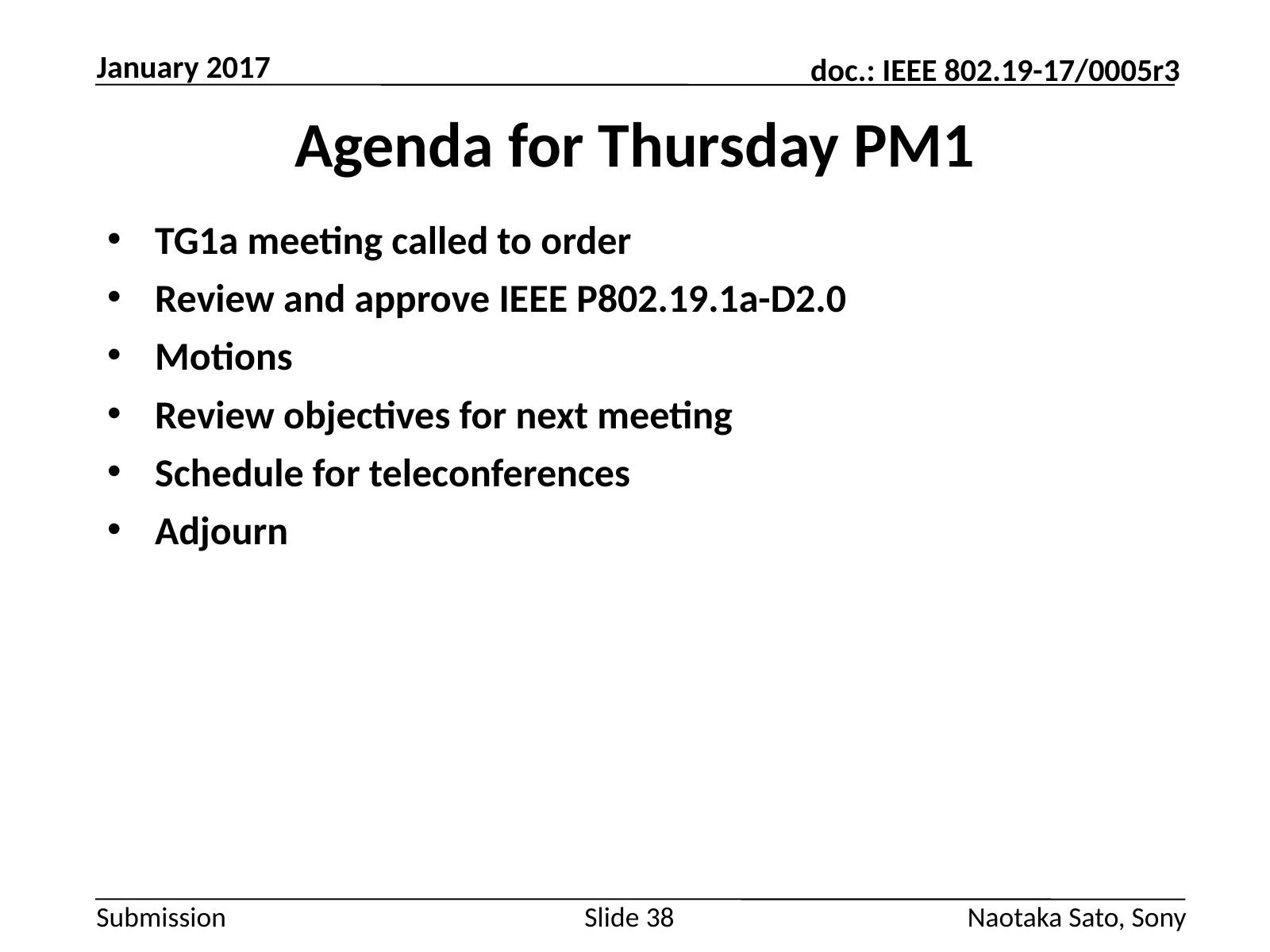

January 2017
# Agenda for Thursday PM1
TG1a meeting called to order
Review and approve IEEE P802.19.1a-D2.0
Motions
Review objectives for next meeting
Schedule for teleconferences
Adjourn
Slide 38
Naotaka Sato, Sony